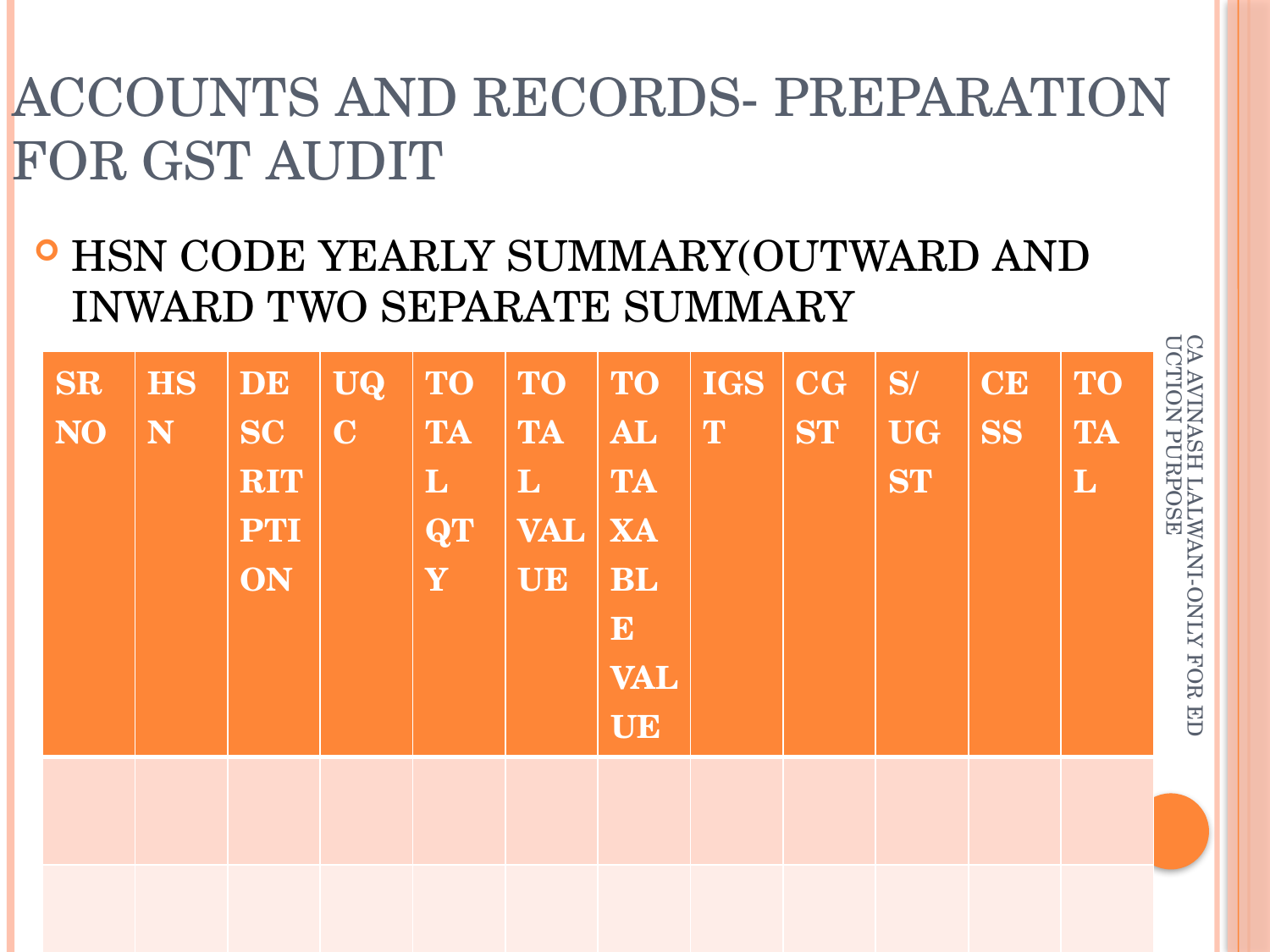

# Accounts and records- preparation for gst audit
HSN CODE YEARLY SUMMARY(OUTWARD AND INWARD TWO SEPARATE SUMMARY

| SR NO | HSN | DESCRITPTION | UQC | TOTAL QTY | TOTAL VALUE | TOAL TAXABLE VALUE | IGST | CGST | S/UGST | CESS | TOTAL |
| --- | --- | --- | --- | --- | --- | --- | --- | --- | --- | --- | --- |
|  |  |  |  |  |  |  |  |  |  |  |  |
|  |  |  |  |  |  |  |  |  |  |  |  |
CA AVINASH LALWANI-ONLY FOR EDUCTION PURPOSE